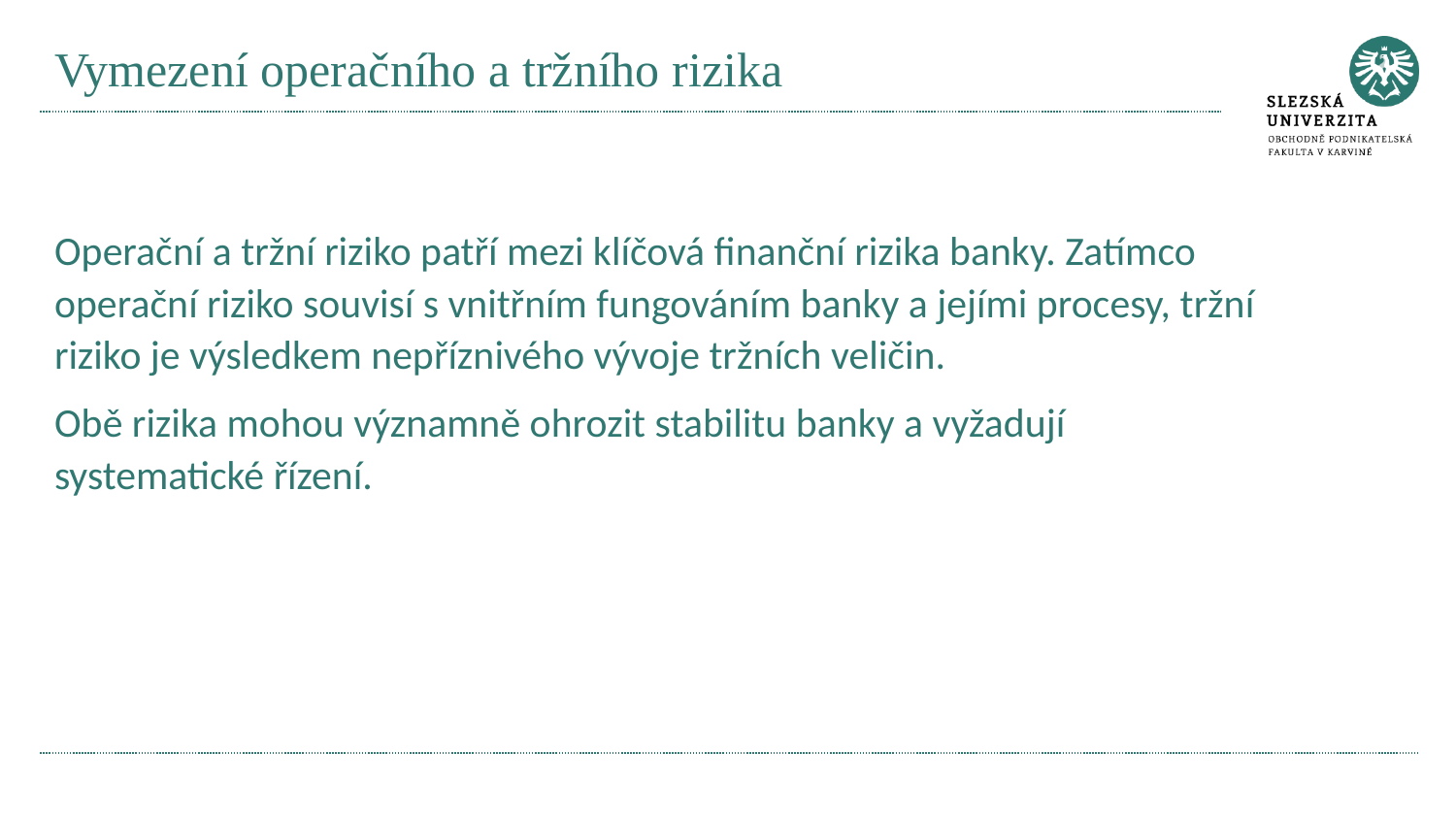

# Vymezení operačního a tržního rizika
Operační a tržní riziko patří mezi klíčová finanční rizika banky. Zatímco operační riziko souvisí s vnitřním fungováním banky a jejími procesy, tržní riziko je výsledkem nepříznivého vývoje tržních veličin.
Obě rizika mohou významně ohrozit stabilitu banky a vyžadují systematické řízení.